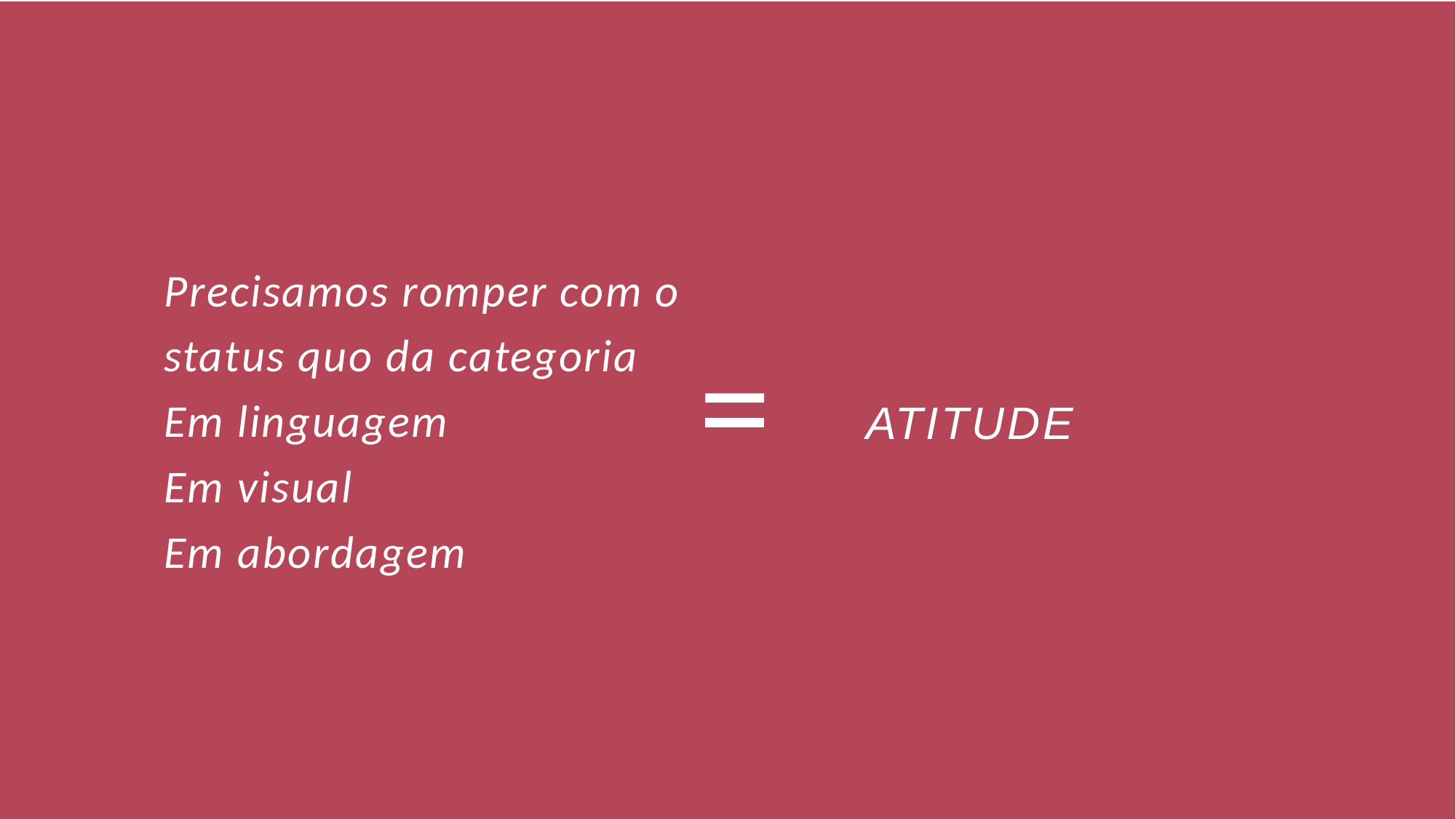

Precisamos romper com o status quo da categoria
Em linguagem
Em visual
Em abordagem
ATITUDE